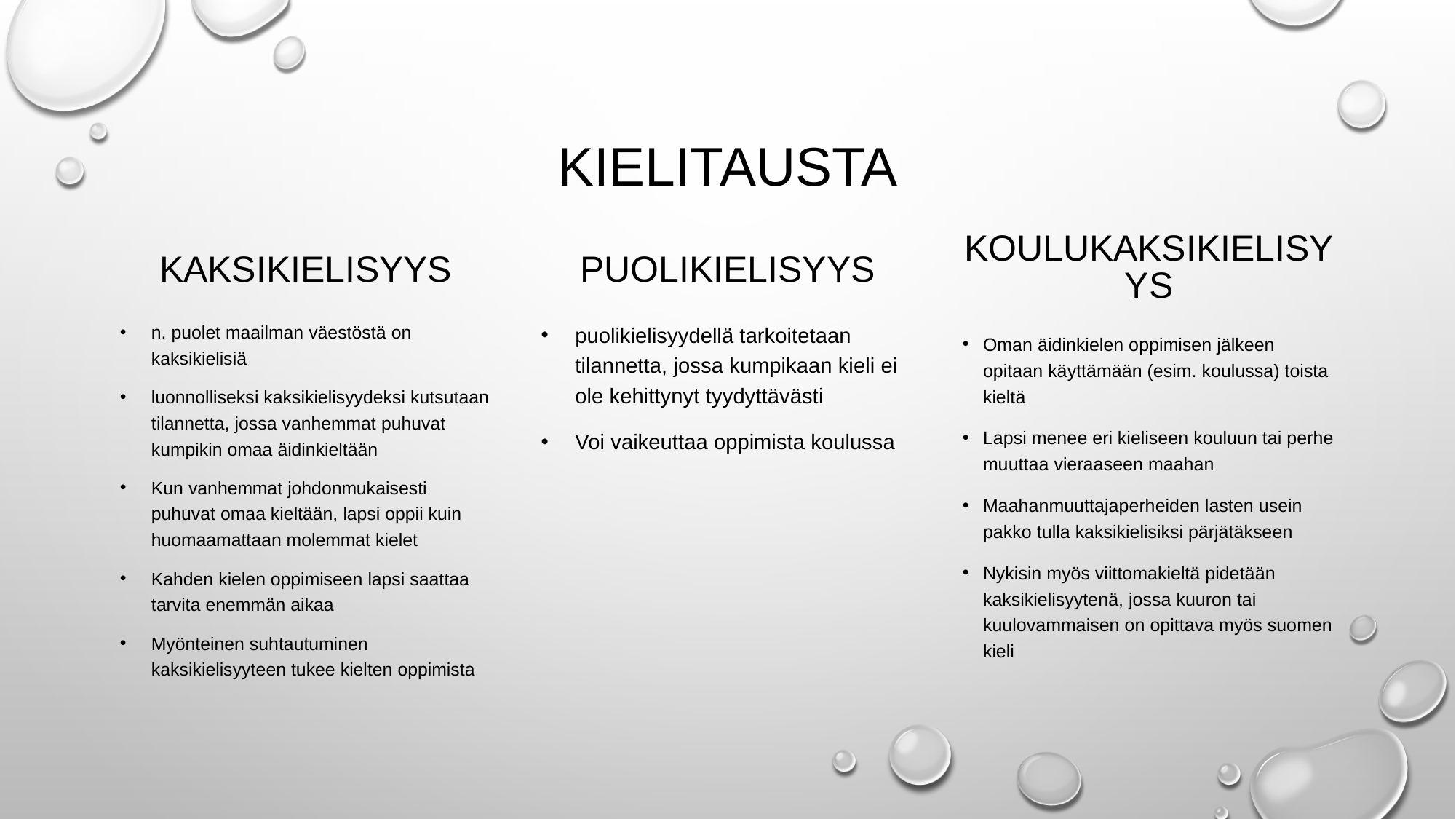

# kielitausta
Kaksikielisyys
Puolikielisyys
Koulukaksikielisyys
n. puolet maailman väestöstä on kaksikielisiä
luonnolliseksi kaksikielisyydeksi kutsutaan tilannetta, jossa vanhemmat puhuvat kumpikin omaa äidinkieltään
Kun vanhemmat johdonmukaisesti puhuvat omaa kieltään, lapsi oppii kuin huomaamattaan molemmat kielet
Kahden kielen oppimiseen lapsi saattaa tarvita enemmän aikaa
Myönteinen suhtautuminen kaksikielisyyteen tukee kielten oppimista
puolikielisyydellä tarkoitetaan tilannetta, jossa kumpikaan kieli ei ole kehittynyt tyydyttävästi
Voi vaikeuttaa oppimista koulussa
Oman äidinkielen oppimisen jälkeen opitaan käyttämään (esim. koulussa) toista kieltä
Lapsi menee eri kieliseen kouluun tai perhe muuttaa vieraaseen maahan
Maahanmuuttajaperheiden lasten usein pakko tulla kaksikielisiksi pärjätäkseen
Nykisin myös viittomakieltä pidetään kaksikielisyytenä, jossa kuuron tai kuulovammaisen on opittava myös suomen kieli